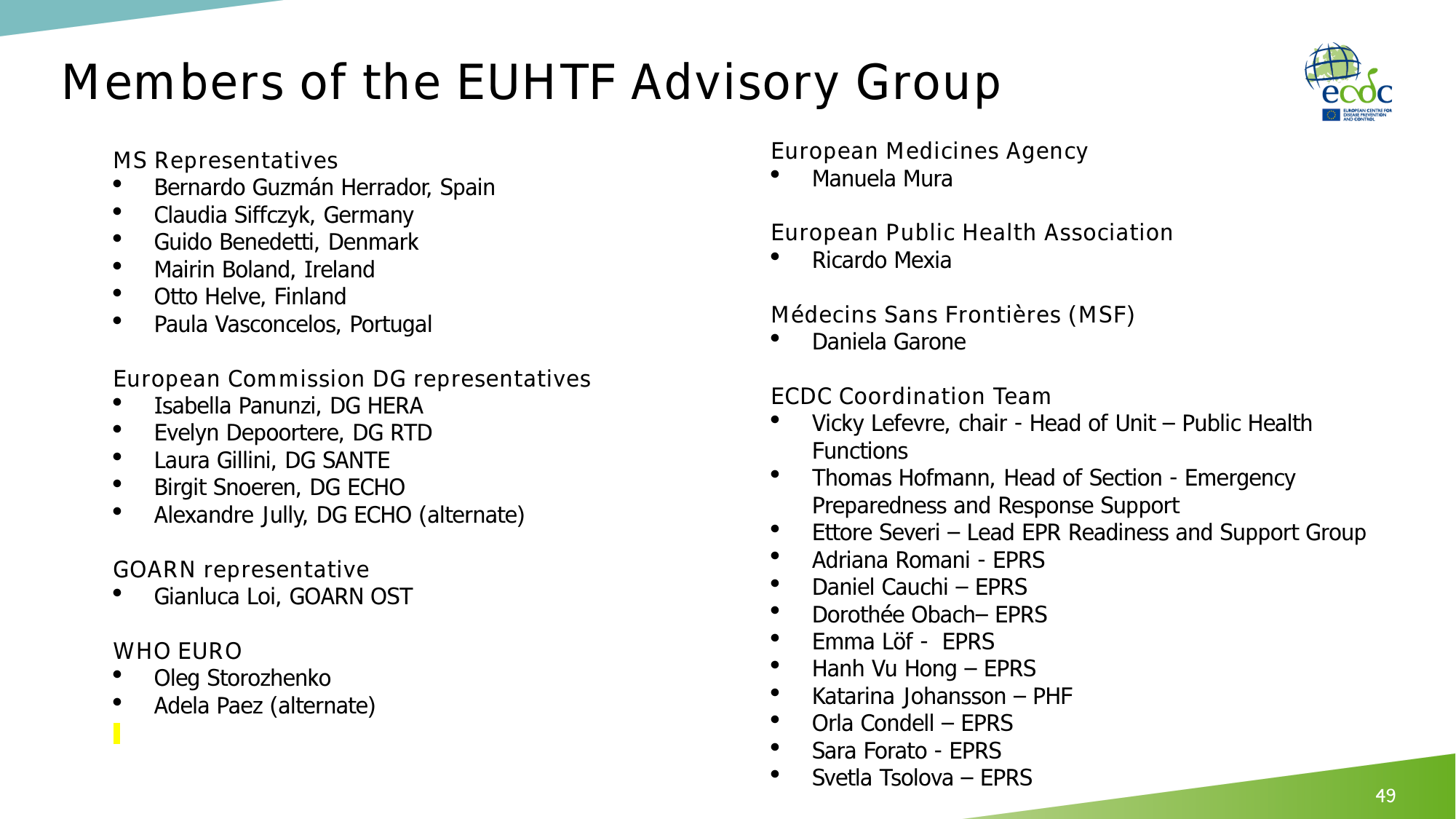

# Members of the EUHTF Advisory Group

European Medicines Agency
Manuela Mura

European Public Health Association
Ricardo Mexia

Médecins Sans Frontières (MSF)
Daniela Garone

ECDC Coordination Team
Vicky Lefevre, chair - Head of Unit – Public Health Functions
Thomas Hofmann, Head of Section - Emergency Preparedness and Response Support
Ettore Severi – Lead EPR Readiness and Support Group
Adriana Romani - EPRS
Daniel Cauchi – EPRS
Dorothée Obach– EPRS
Emma Löf -  EPRS
Hanh Vu Hong – EPRS
Katarina Johansson – PHF
Orla Condell – EPRS
Sara Forato - EPRS
Svetla Tsolova – EPRS

MS Representatives
Bernardo Guzmán Herrador, Spain
Claudia Siffczyk, Germany
Guido Benedetti, Denmark
Mairin Boland, Ireland
Otto Helve, Finland
Paula Vasconcelos, Portugal

European Commission DG representatives
Isabella Panunzi, DG HERA
Evelyn Depoortere, DG RTD
Laura Gillini, DG SANTE
Birgit Snoeren, DG ECHO
Alexandre Jully, DG ECHO (alternate)

GOARN representative
Gianluca Loi, GOARN OST

WHO EURO
Oleg Storozhenko
Adela Paez (alternate)

49